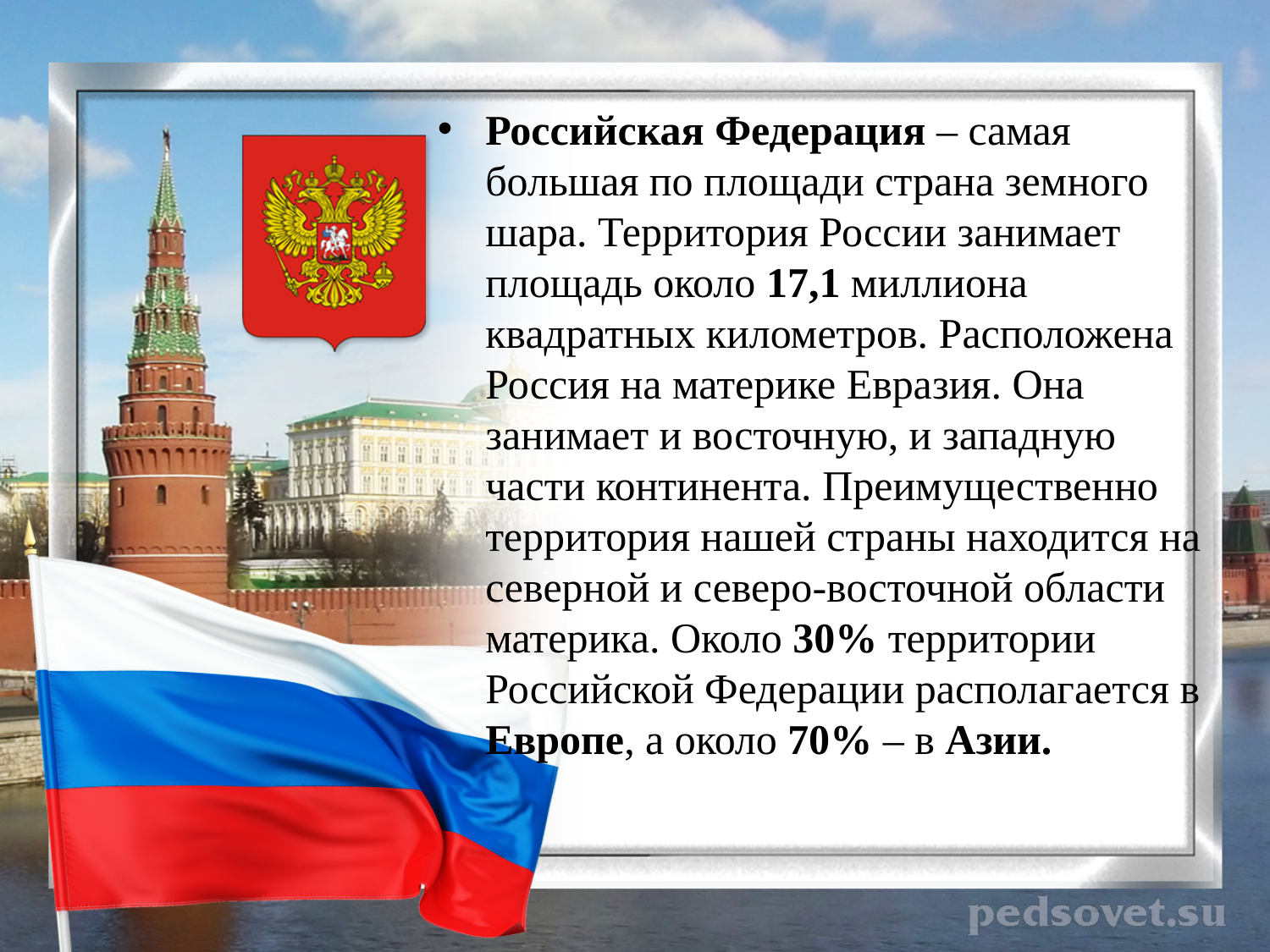

Российская Федерация – самая большая по площади страна земного шара. Территория России занимает площадь около 17,1 миллиона квадратных километров. Расположена Россия на материке Евразия. Она занимает и восточную, и западную части континента. Преимущественно территория нашей страны находится на северной и северо-восточной области материка. Около 30% территории Российской Федерации располагается в Европе, а около 70% – в Азии.